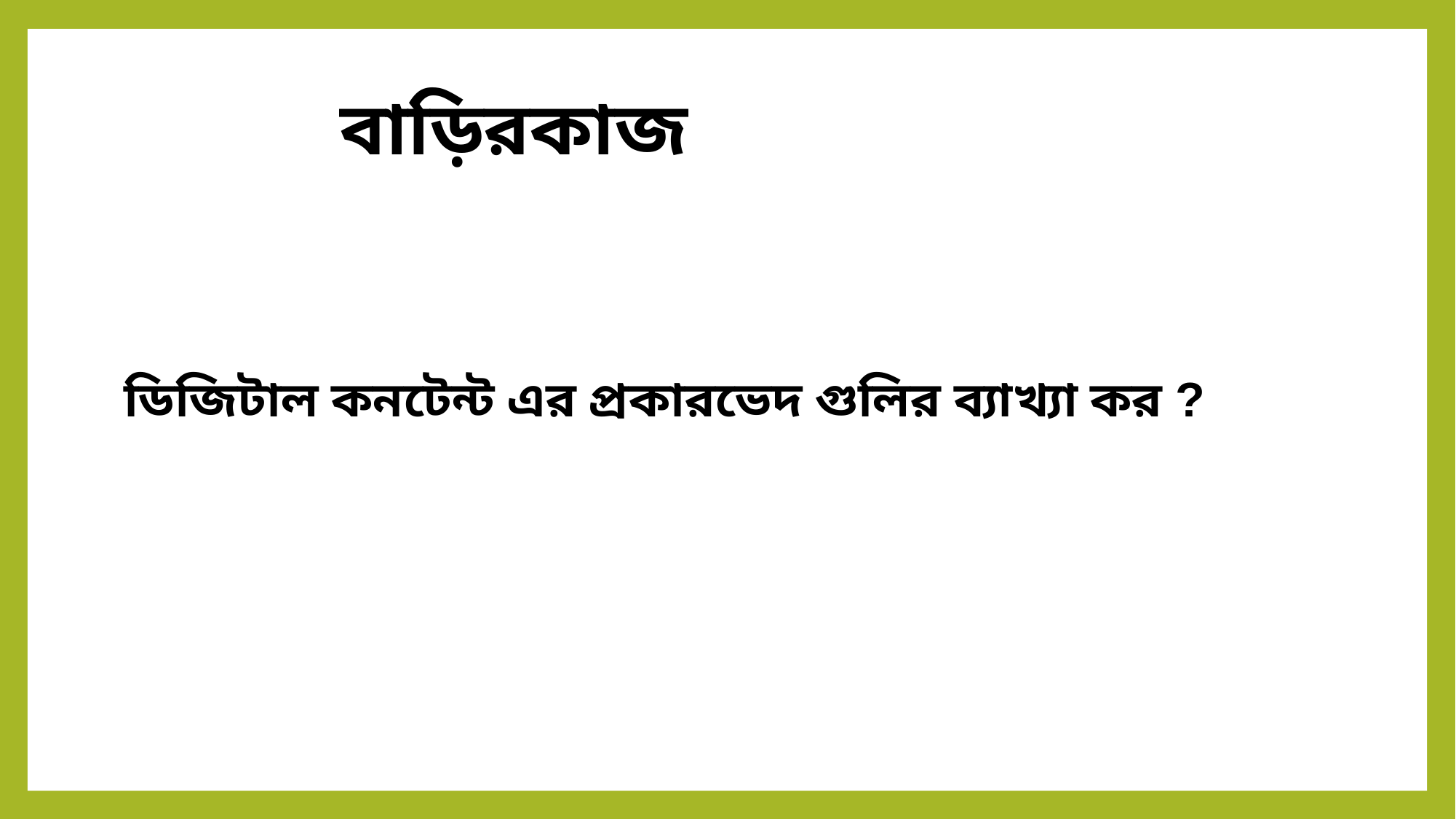

# বাড়িরকাজ
       ডিজিটাল কনটেন্ট এর প্রকারভেদ গুলির ব্যাখ্যা কর ?